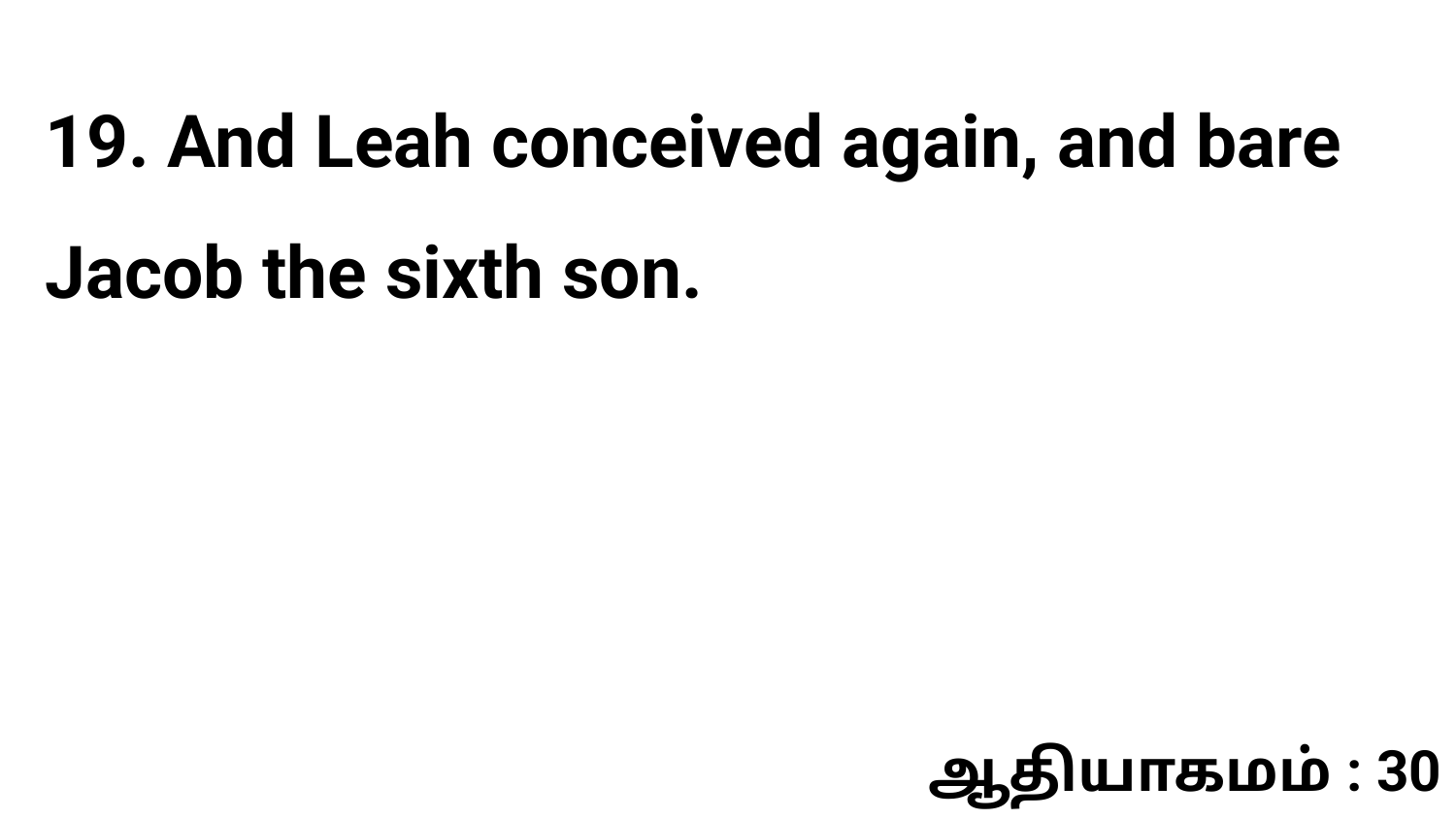

19. And Leah conceived again, and bare Jacob the sixth son.
ஆதியாகமம் : 30